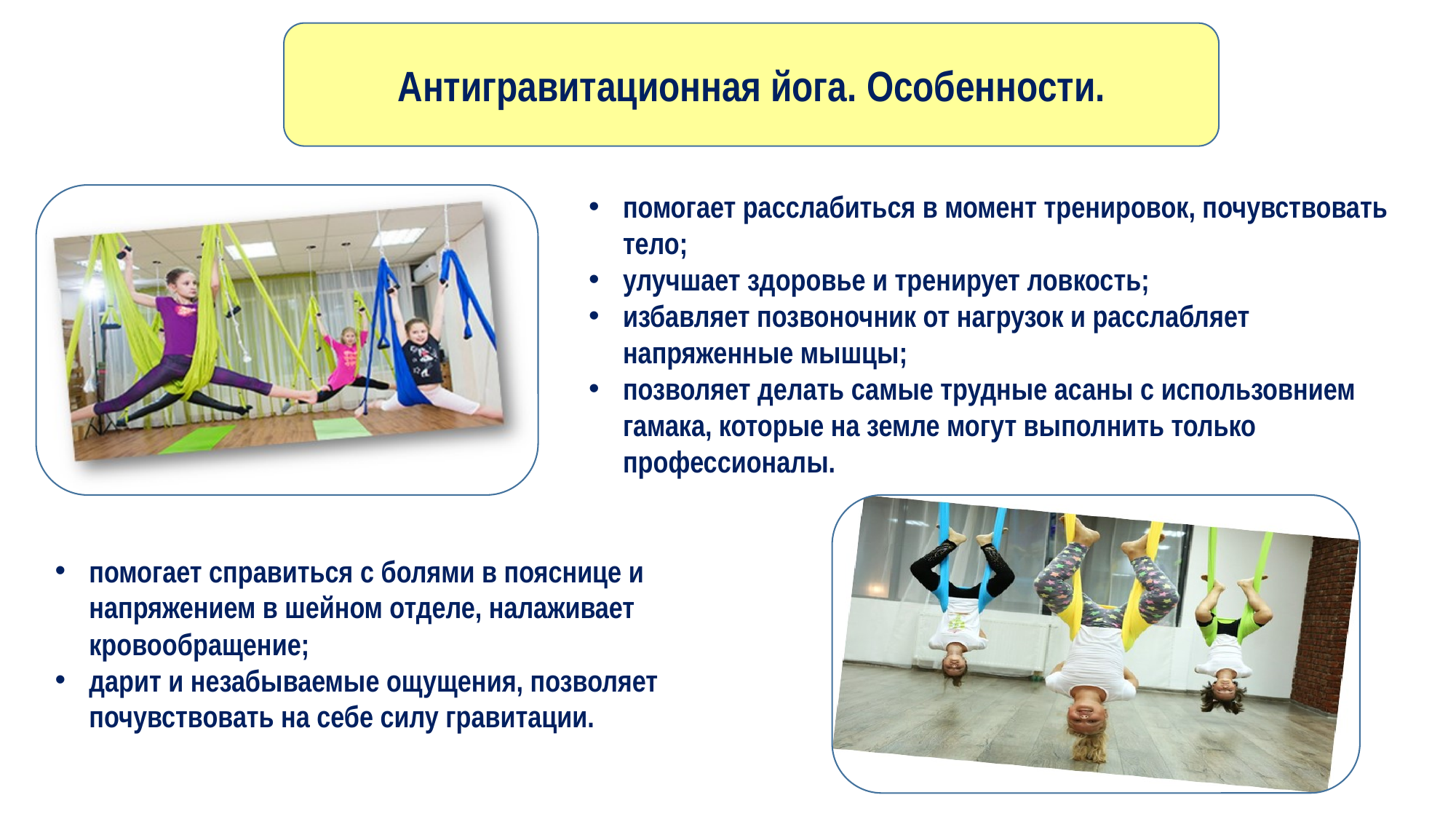

Антигравитационная йога. Особенности.
помогает расслабиться в момент тренировок, почувствовать тело;
улучшает здоровье и тренирует ловкость;
избавляет позвоночник от нагрузок и расслабляет напряженные мышцы;
позволяет делать самые трудные асаны с использовнием гамака, которые на земле могут выполнить только профессионалы.

помогает справиться с болями в пояснице и напряжением в шейном отделе, налаживает кровообращение;
дарит и незабываемые ощущения, позволяет почувствовать на себе силу гравитации.